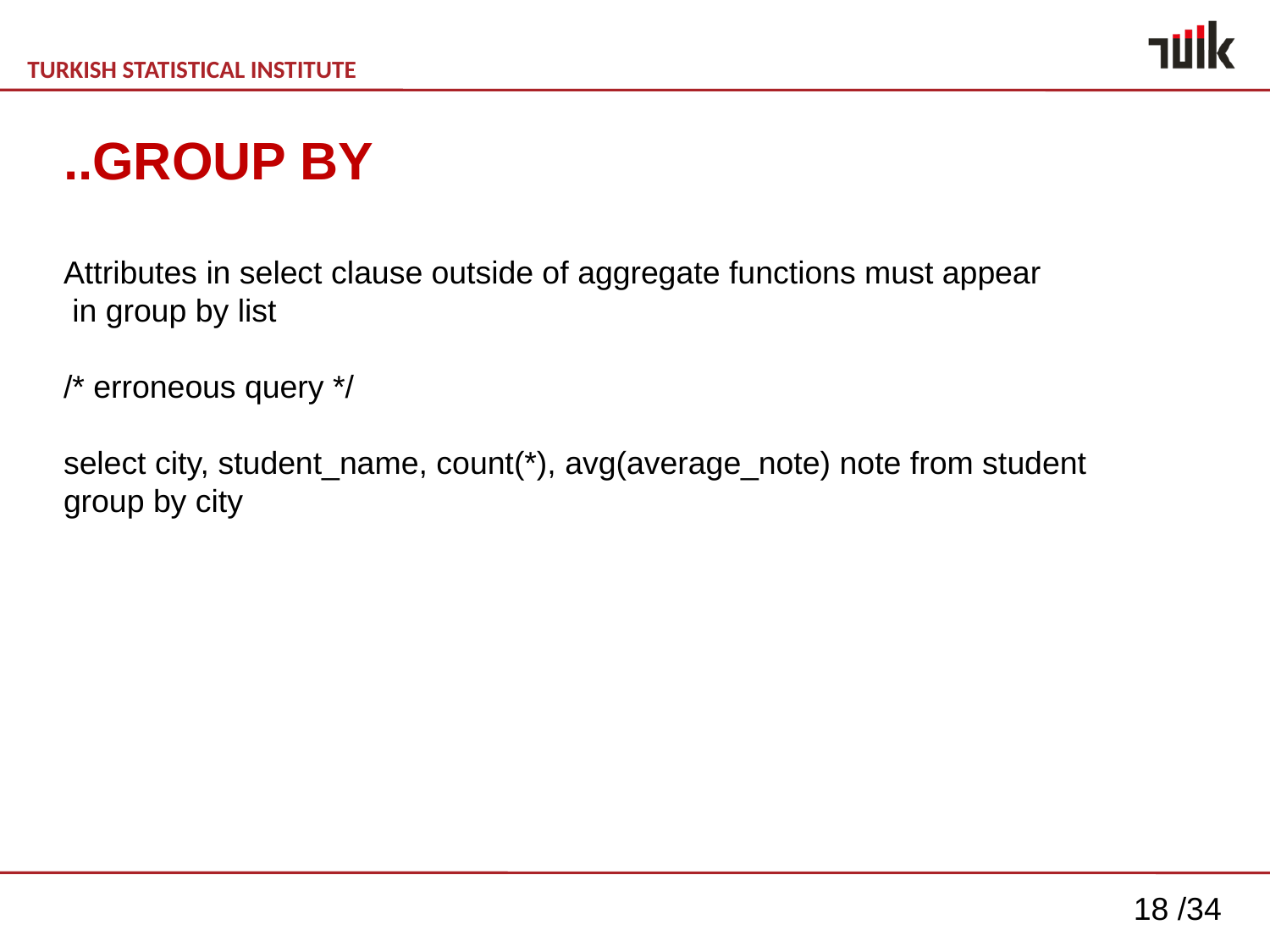

# ..GROUP BY
Attributes in select clause outside of aggregate functions must appear
 in group by list

/* erroneous query */

select city, student_name, count(*), avg(average_note) note from student
group by city